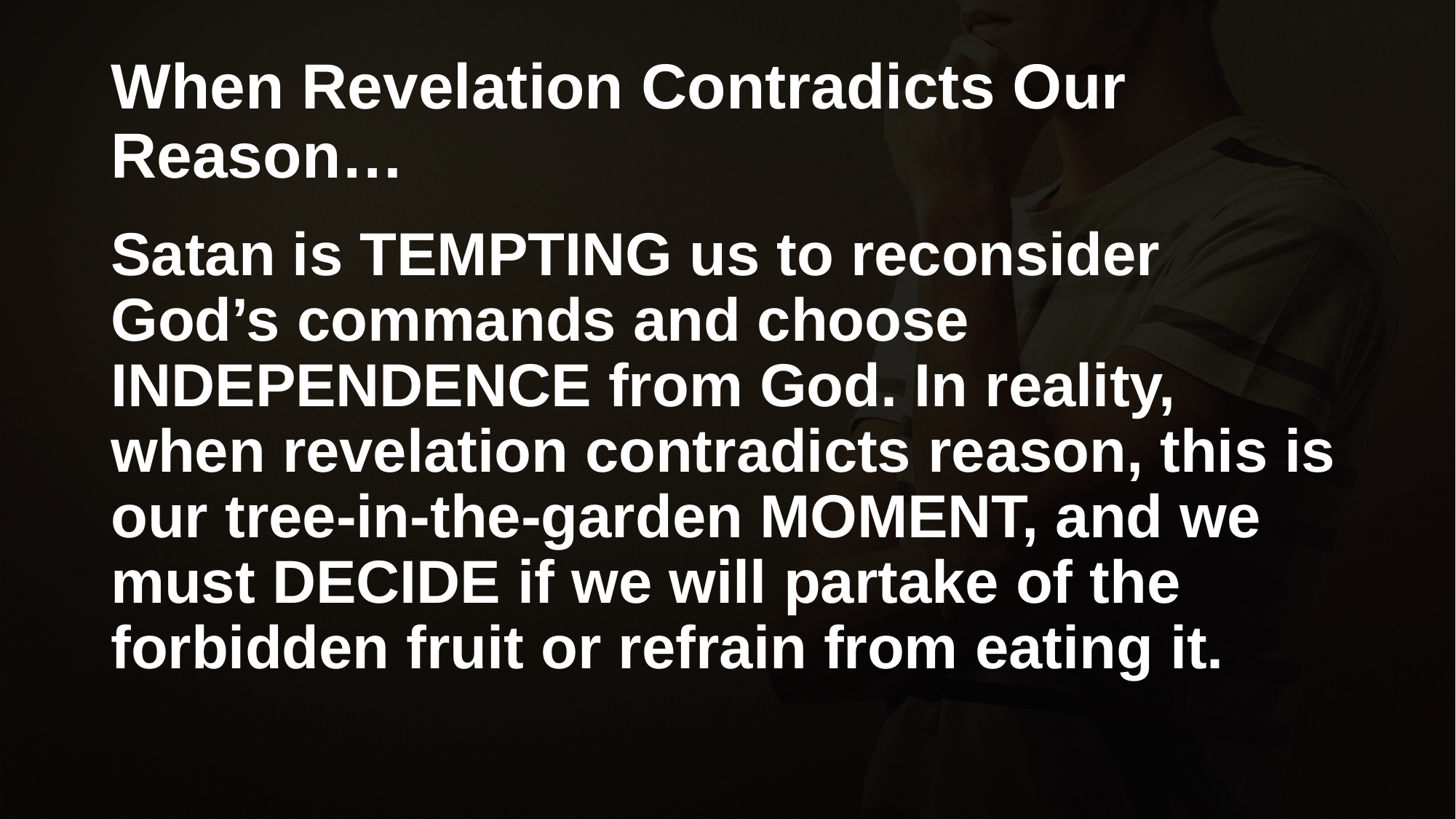

# When Revelation Contradicts Our Reason…
Satan is TEMPTING us to reconsider God’s commands and choose INDEPENDENCE from God. In reality, when revelation contradicts reason, this is our tree-in-the-garden MOMENT, and we must DECIDE if we will partake of the forbidden fruit or refrain from eating it.